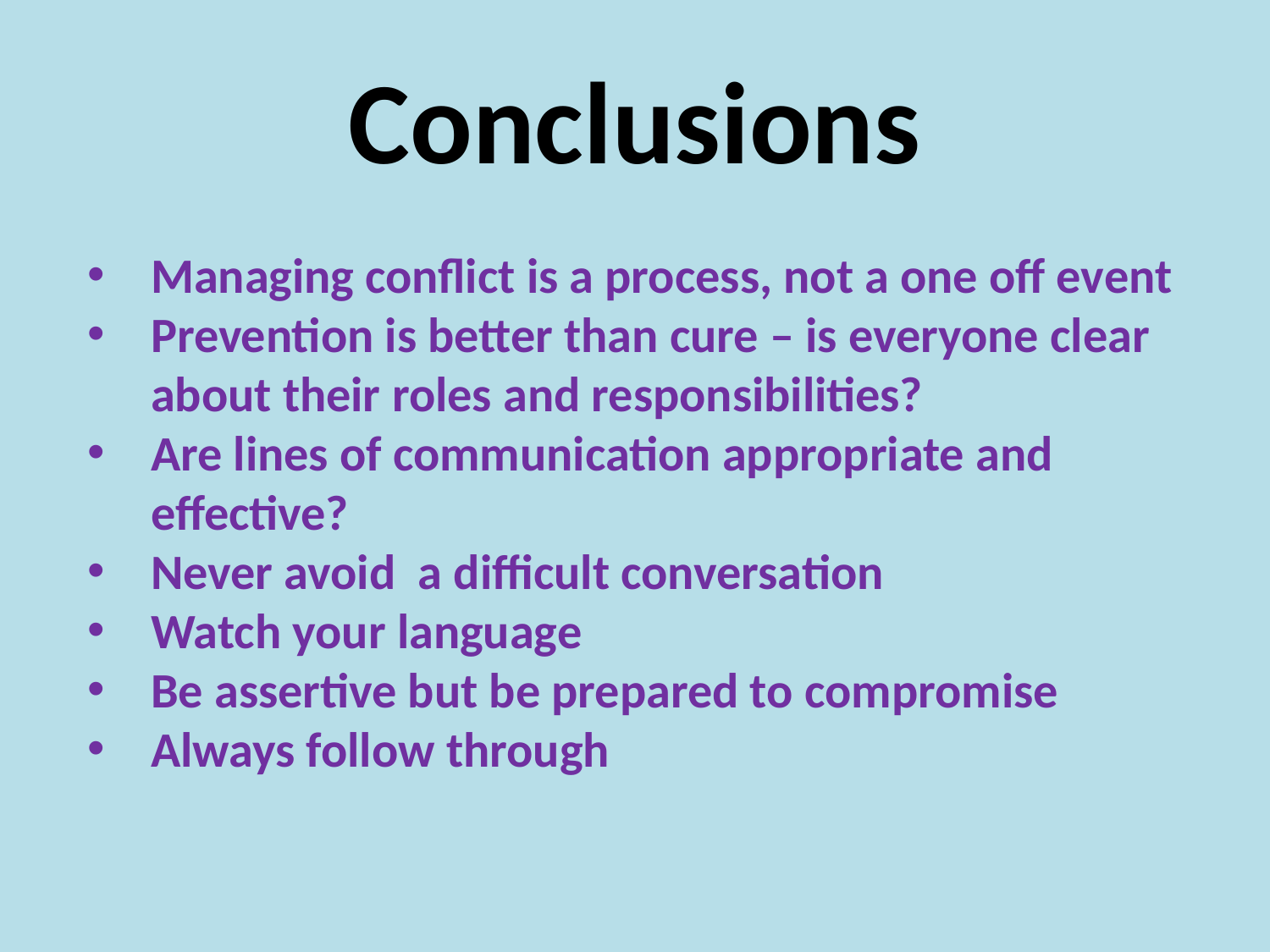

# Conclusions
Managing conflict is a process, not a one off event
Prevention is better than cure – is everyone clear about their roles and responsibilities?
Are lines of communication appropriate and effective?
Never avoid  a difficult conversation
Watch your language
Be assertive but be prepared to compromise
Always follow through